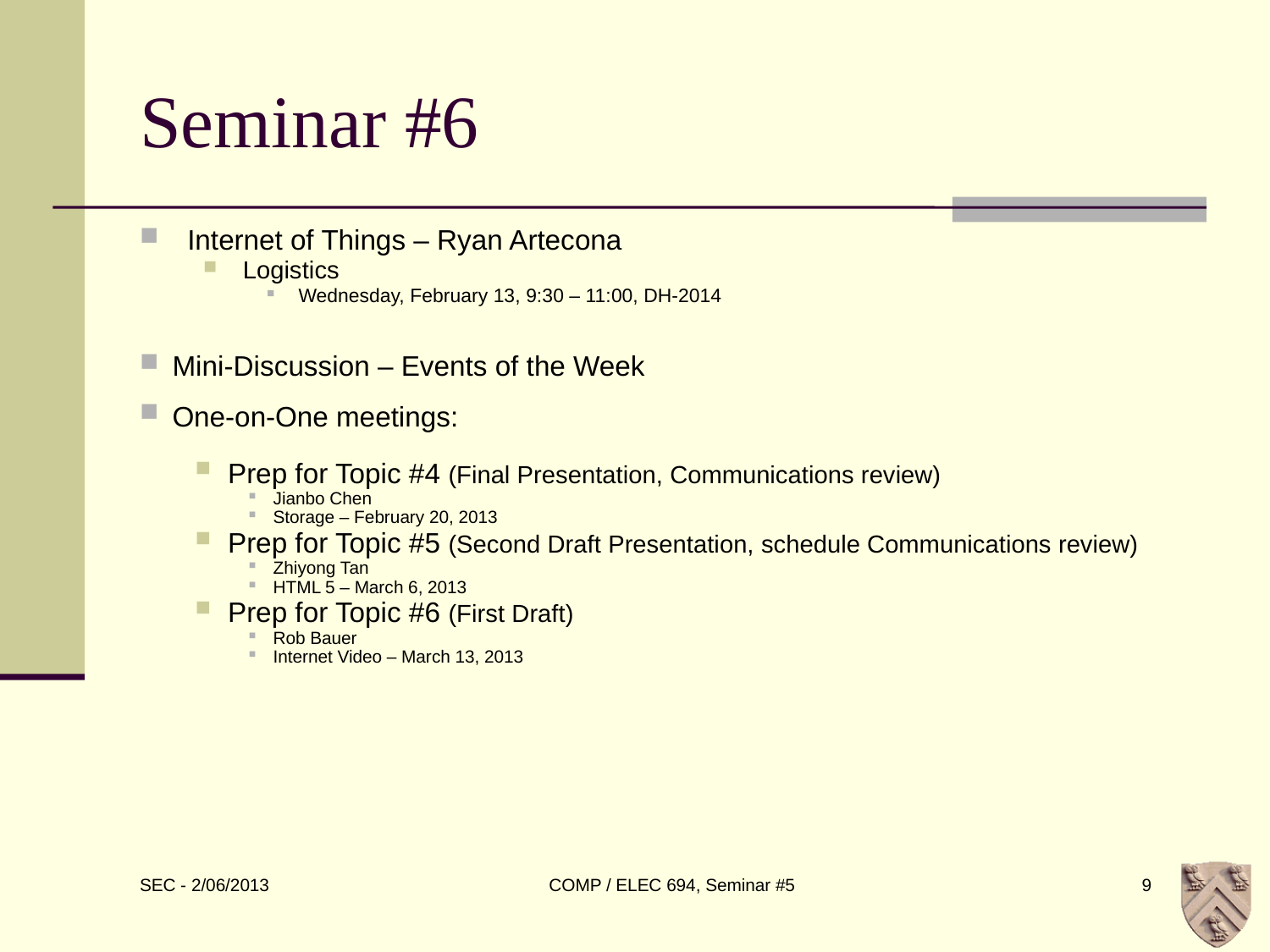

# Seminar #6
Internet of Things – Ryan Artecona
Logistics
Wednesday, February 13, 9:30 – 11:00, DH-2014

Mini-Discussion – Events of the Week

One-on-One meetings:
Prep for Topic #4 (Final Presentation, Communications review)
Jianbo Chen
Storage – February 20, 2013
Prep for Topic #5 (Second Draft Presentation, schedule Communications review)
Zhiyong Tan
HTML 5 – March 6, 2013
Prep for Topic #6 (First Draft)
Rob Bauer
Internet Video – March 13, 2013
COMP / ELEC 694, Seminar #5
9
SEC - 2/06/2013